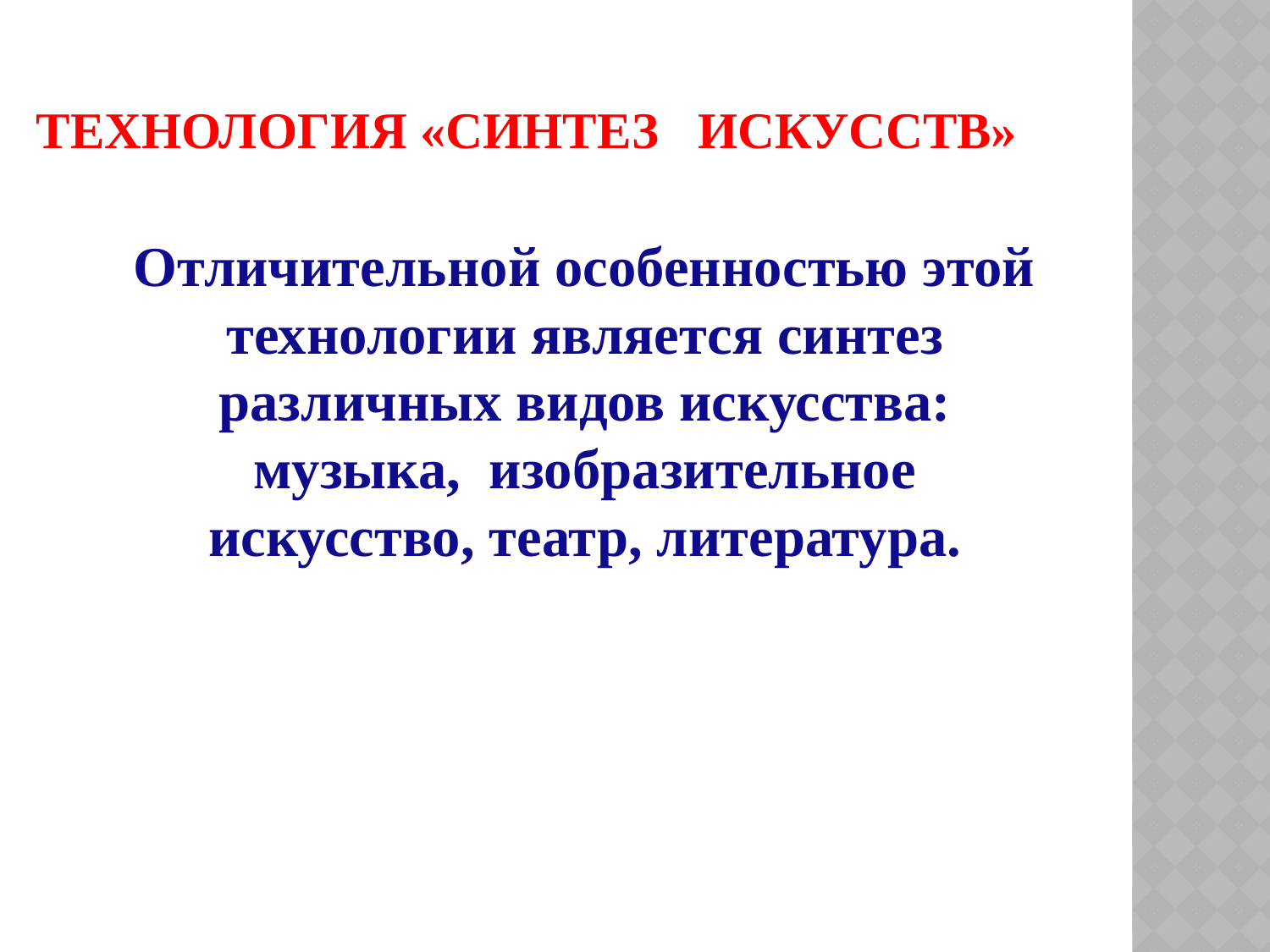

# Технология «синтез   искусств»
   Отличительной особенностью этой технологии является синтез различных видов искусства: музыка,  изобразительное искусство, театр, литература.